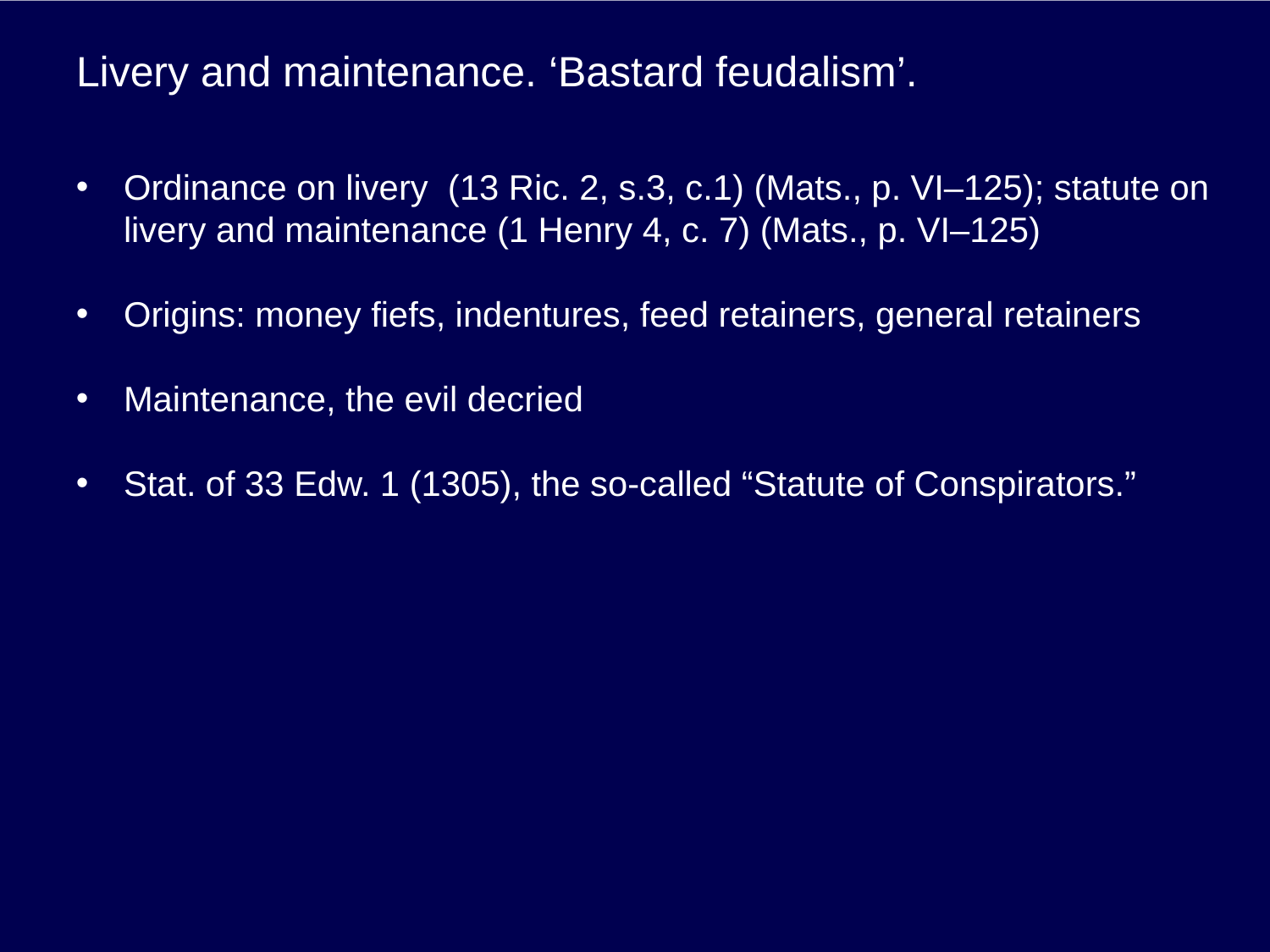

# Livery and maintenance. ‘Bastard feudalism’.
Ordinance on livery  (13 Ric. 2, s.3, c.1) (Mats., p. VI–125); statute on livery and maintenance (1 Henry 4, c. 7) (Mats., p. VI–125)

Origins: money fiefs, indentures, feed retainers, general retainers

Maintenance, the evil decried

Stat. of 33 Edw. 1 (1305), the so-called “Statute of Conspirators.”